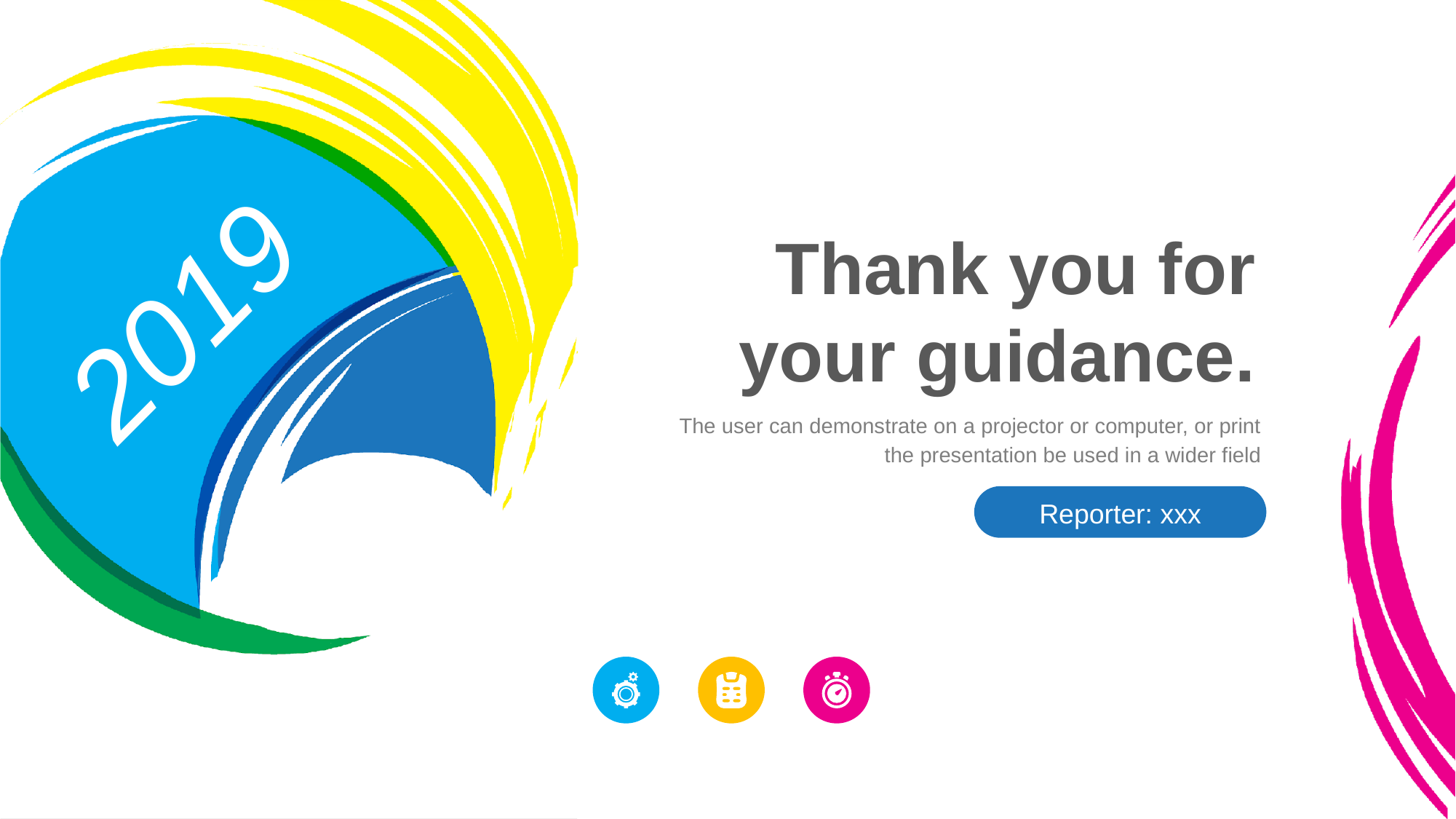

Thank you for your guidance.
2019
The user can demonstrate on a projector or computer, or print the presentation be used in a wider field

Reporter: xxx